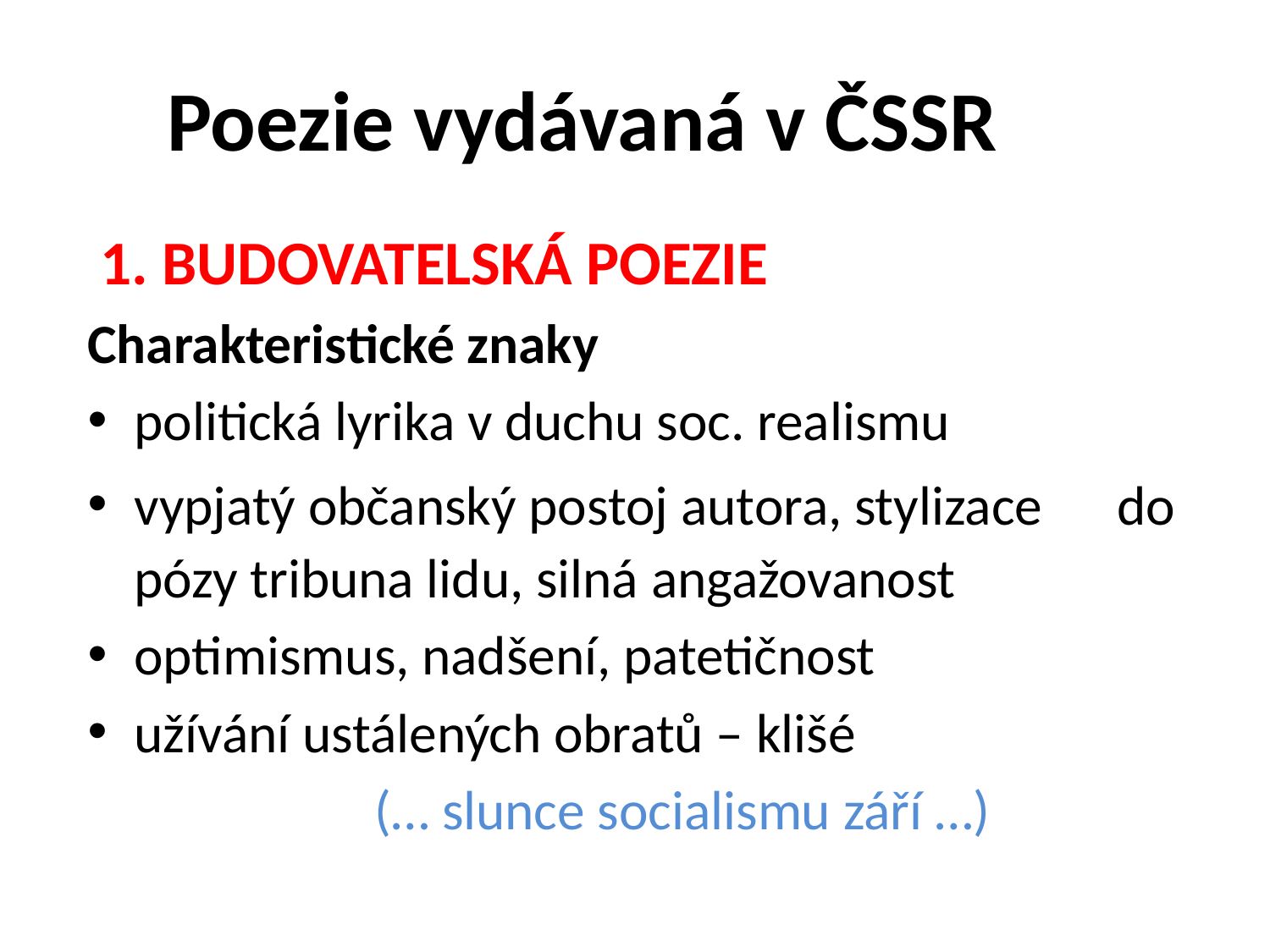

# Poezie vydávaná v ČSSR
 1. BUDOVATELSKÁ POEZIE
Charakteristické znaky
politická lyrika v duchu soc. realismu
vypjatý občanský postoj autora, stylizace      do pózy tribuna lidu, silná angažovanost
optimismus, nadšení, patetičnost
užívání ustálených obratů – klišé
                       (… slunce socialismu září …)